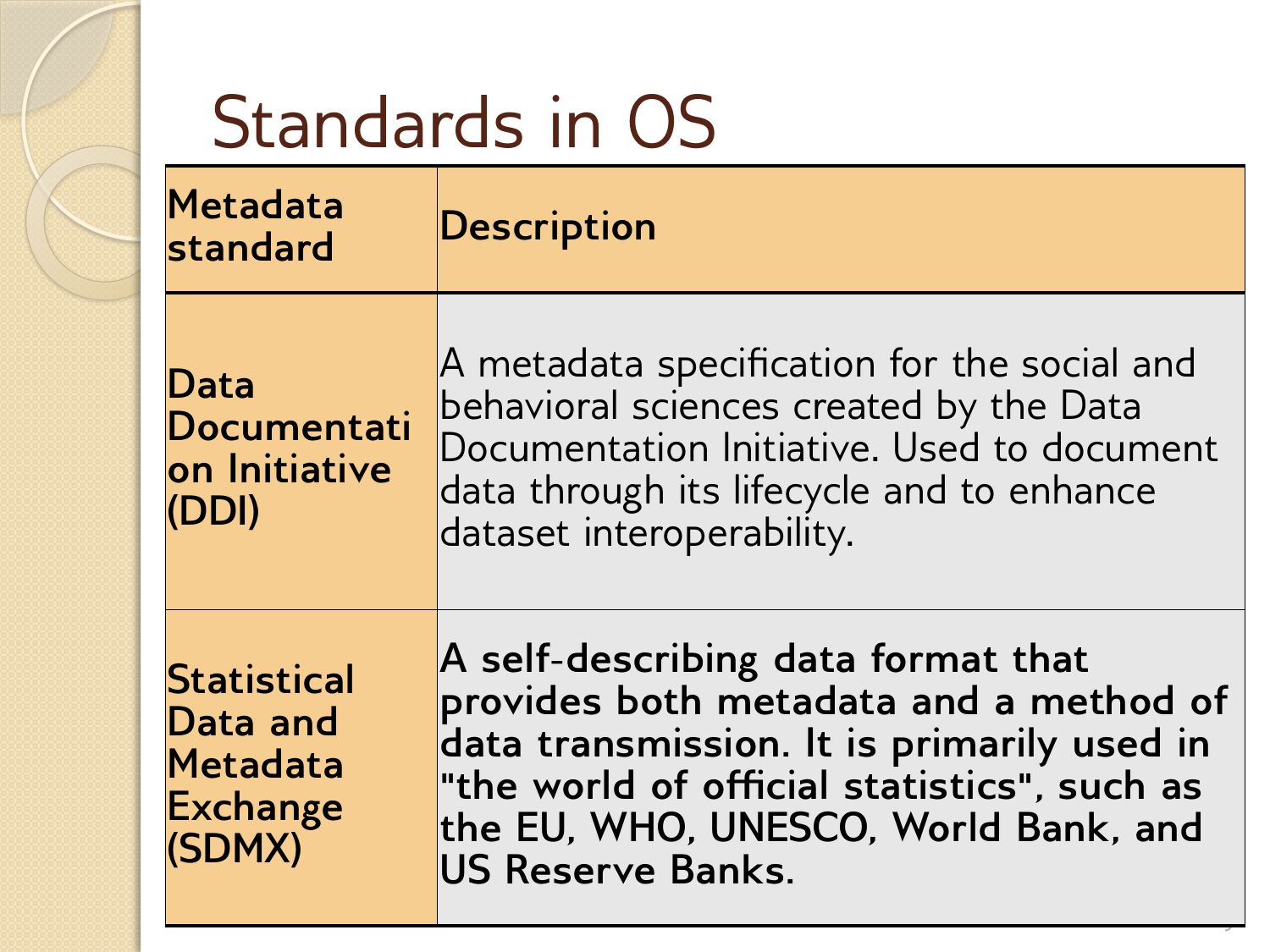

# Standards in OS
| Metadata standard | Description |
| --- | --- |
| Data Documentation Initiative (DDI) | A metadata specification for the social and behavioral sciences created by the Data Documentation Initiative. Used to document data through its lifecycle and to enhance dataset interoperability. |
| Statistical Data and Metadata Exchange (SDMX) | A self-describing data format that provides both metadata and a method of data transmission. It is primarily used in "the world of official statistics", such as the EU, WHO, UNESCO, World Bank, and US Reserve Banks. |
9